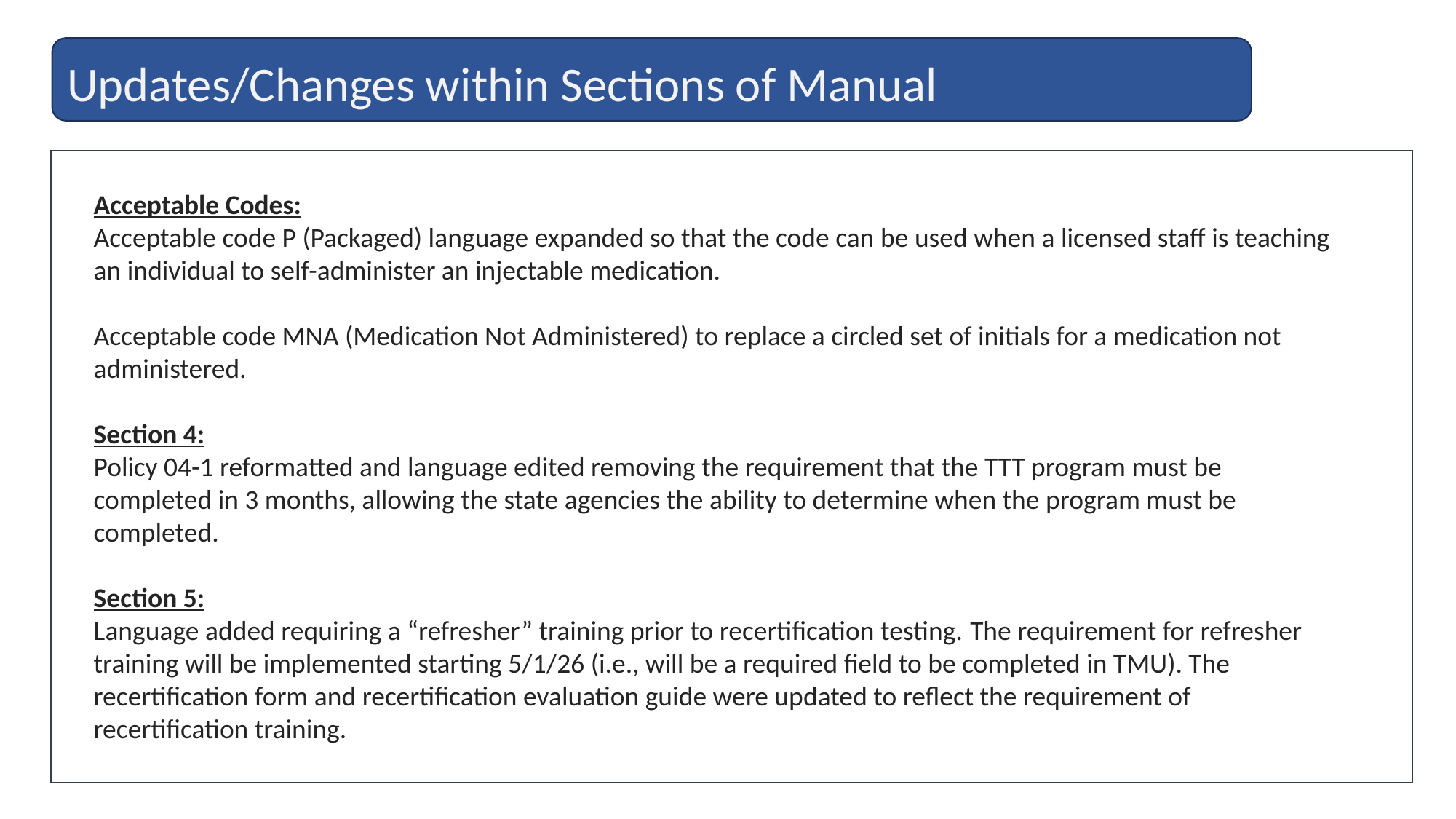

Updates/Changes within Sections of Manual

Acceptable Codes:
Acceptable code P (Packaged) language expanded so that the code can be used when a licensed staff is teaching an individual to self-administer an injectable medication.

Acceptable code MNA (Medication Not Administered) to replace a circled set of initials for a medication not administered.

Section 4:
Policy 04-1 reformatted and language edited removing the requirement that the TTT program must be completed in 3 months, allowing the state agencies the ability to determine when the program must be completed.

Section 5:
Language added requiring a “refresher” training prior to recertification testing. The requirement for refresher training will be implemented starting 5/1/26 (i.e., will be a required field to be completed in TMU). The recertification form and recertification evaluation guide were updated to reflect the requirement of recertification training.